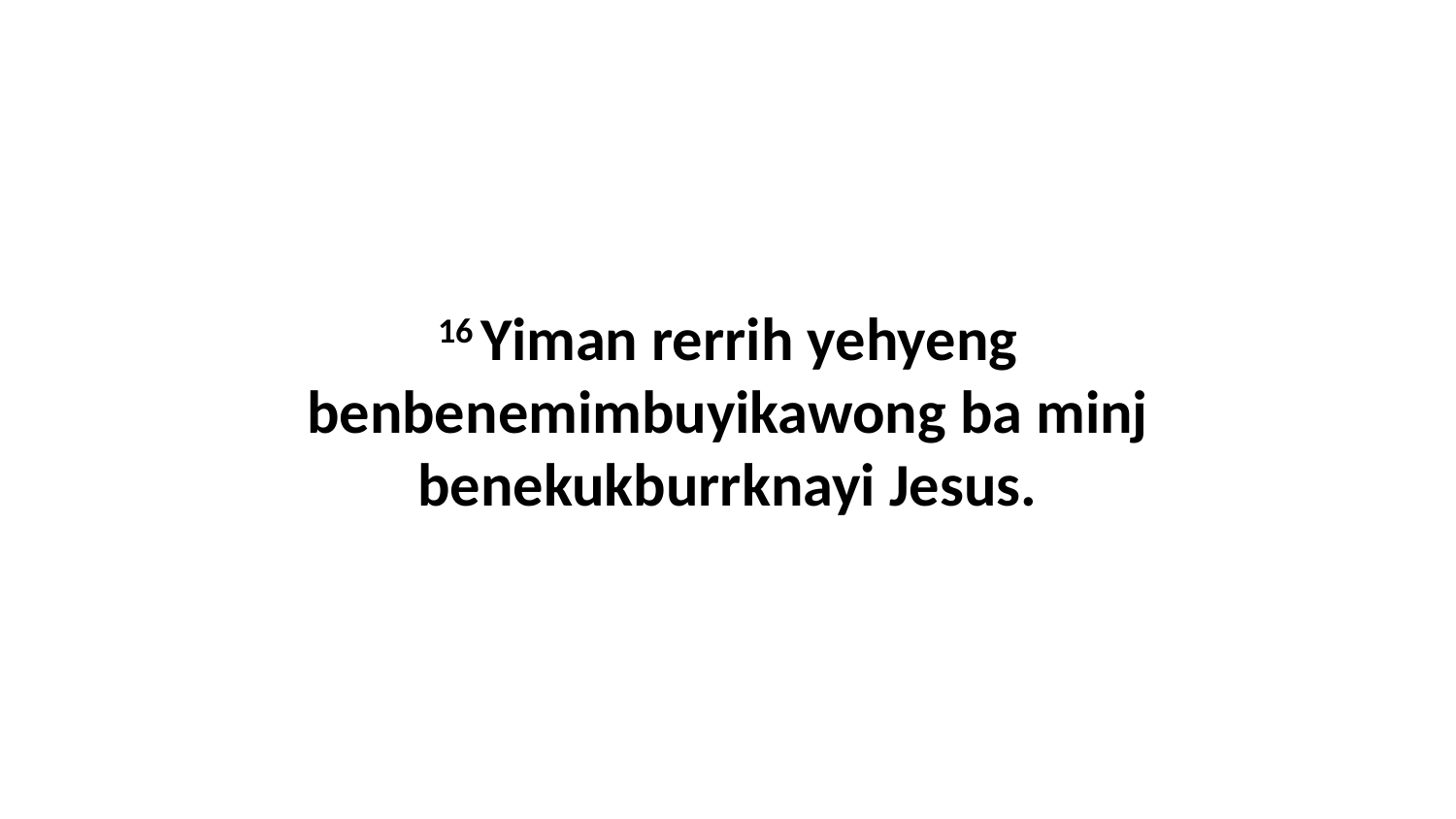

16 Yiman rerrih yehyeng benbenemimbuyikawong ba minj benekukburrknayi Jesus.